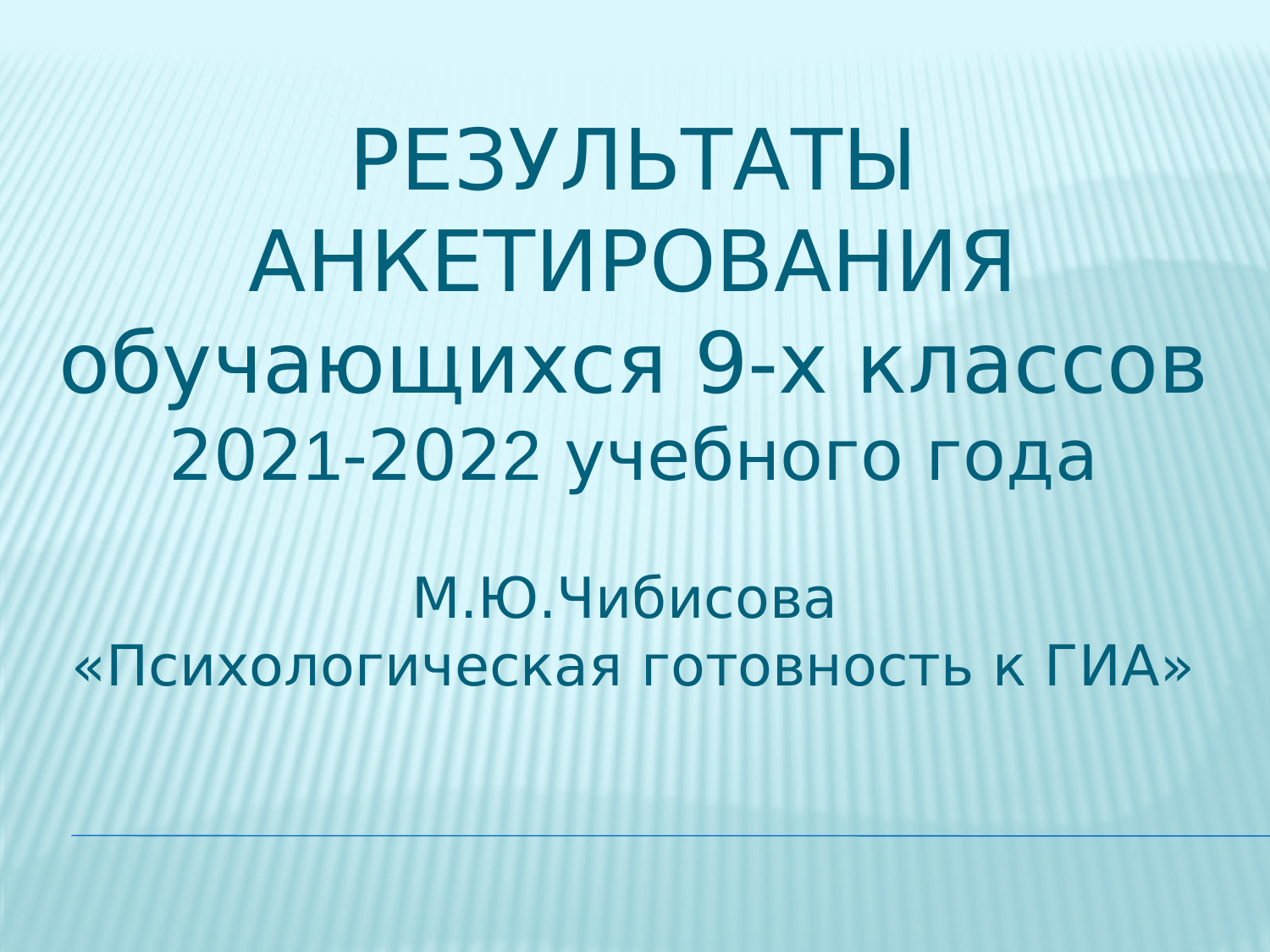

РЕЗУЛЬТАТЫ АНКЕТИРОВАНИЯ
обучающихся 9-х классов
2021-2022 учебного года
М.Ю.Чибисова
«Психологическая готовность к ГИА»